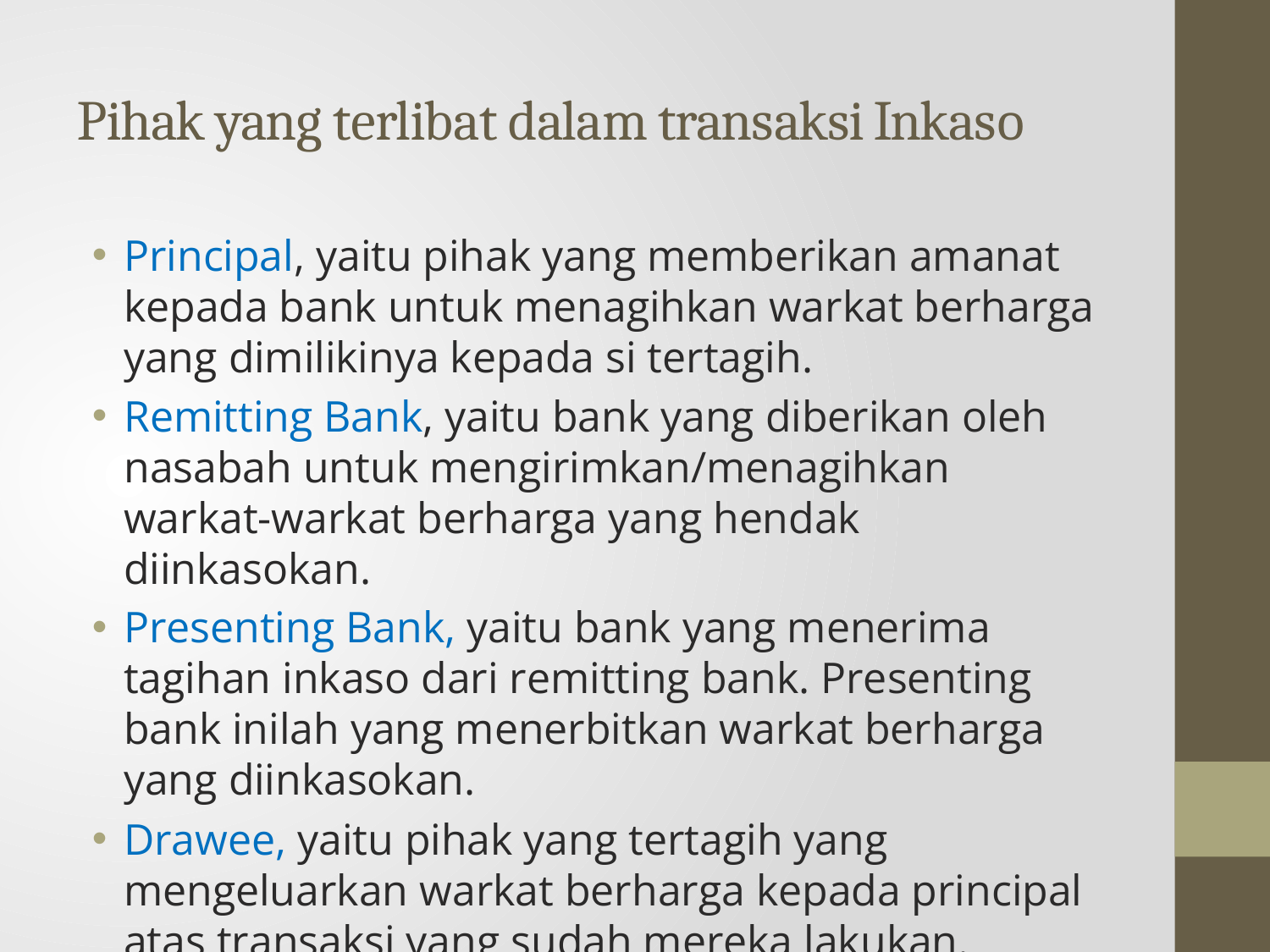

# Pihak yang terlibat dalam transaksi Inkaso
Principal, yaitu pihak yang memberikan amanat kepada bank untuk menagihkan warkat berharga yang dimilikinya kepada si tertagih.
Remitting Bank, yaitu bank yang diberikan oleh nasabah untuk mengirimkan/menagihkan warkat-warkat berharga yang hendak diinkasokan.
Presenting Bank, yaitu bank yang menerima tagihan inkaso dari remitting bank. Presenting bank inilah yang menerbitkan warkat berharga yang diinkasokan.
Drawee, yaitu pihak yang tertagih yang mengeluarkan warkat berharga kepada principal atas transaksi yang sudah mereka lakukan. Collecting Bank, yaitu bank-bank yang terlibat dalam proses inkaso